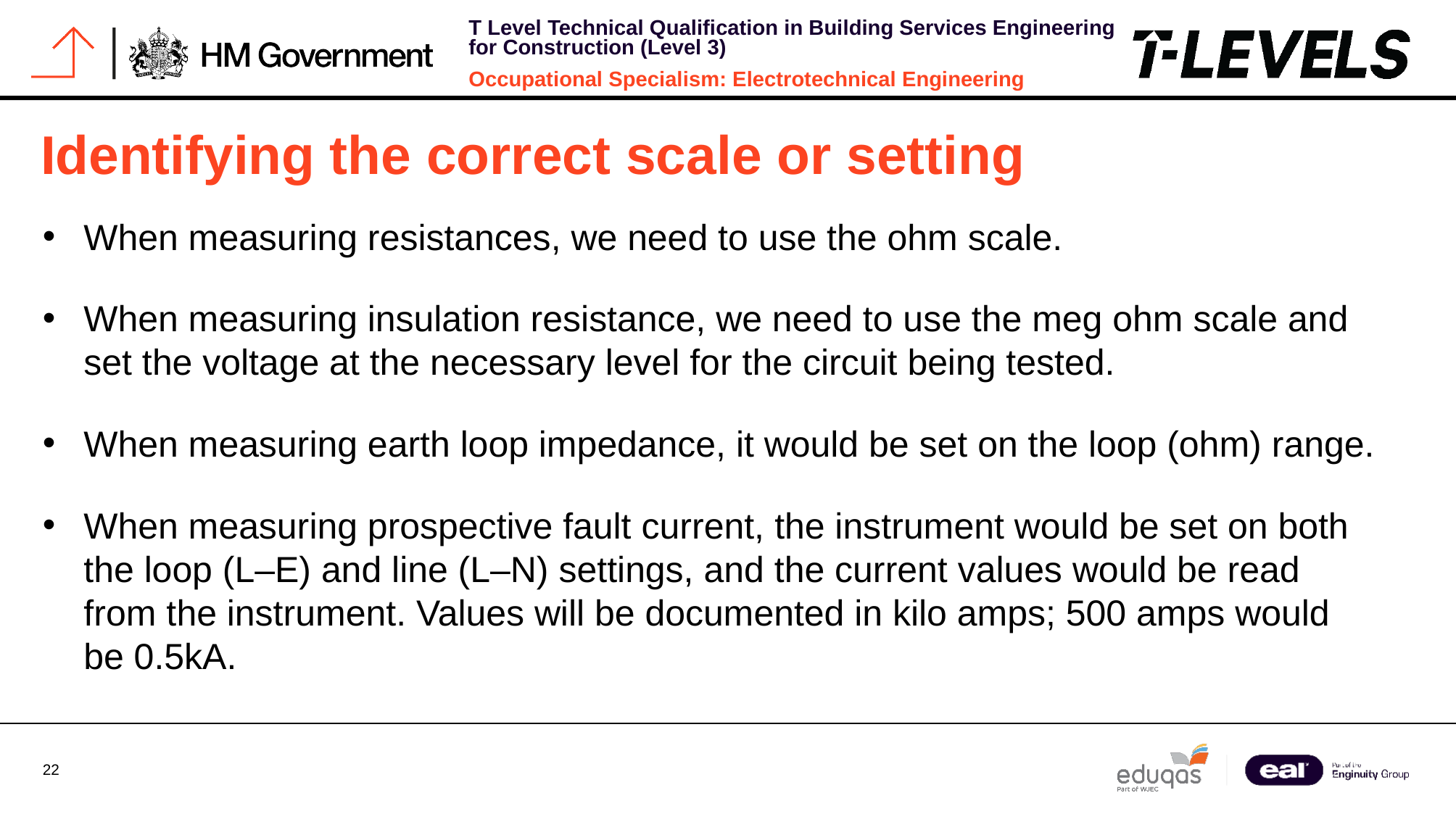

# Identifying the correct scale or setting
When measuring resistances, we need to use the ohm scale.
When measuring insulation resistance, we need to use the meg ohm scale and set the voltage at the necessary level for the circuit being tested.
When measuring earth loop impedance, it would be set on the loop (ohm) range.
When measuring prospective fault current, the instrument would be set on both the loop (L–E) and line (L–N) settings, and the current values would be read from the instrument. Values will be documented in kilo amps; 500 amps would be 0.5kA.